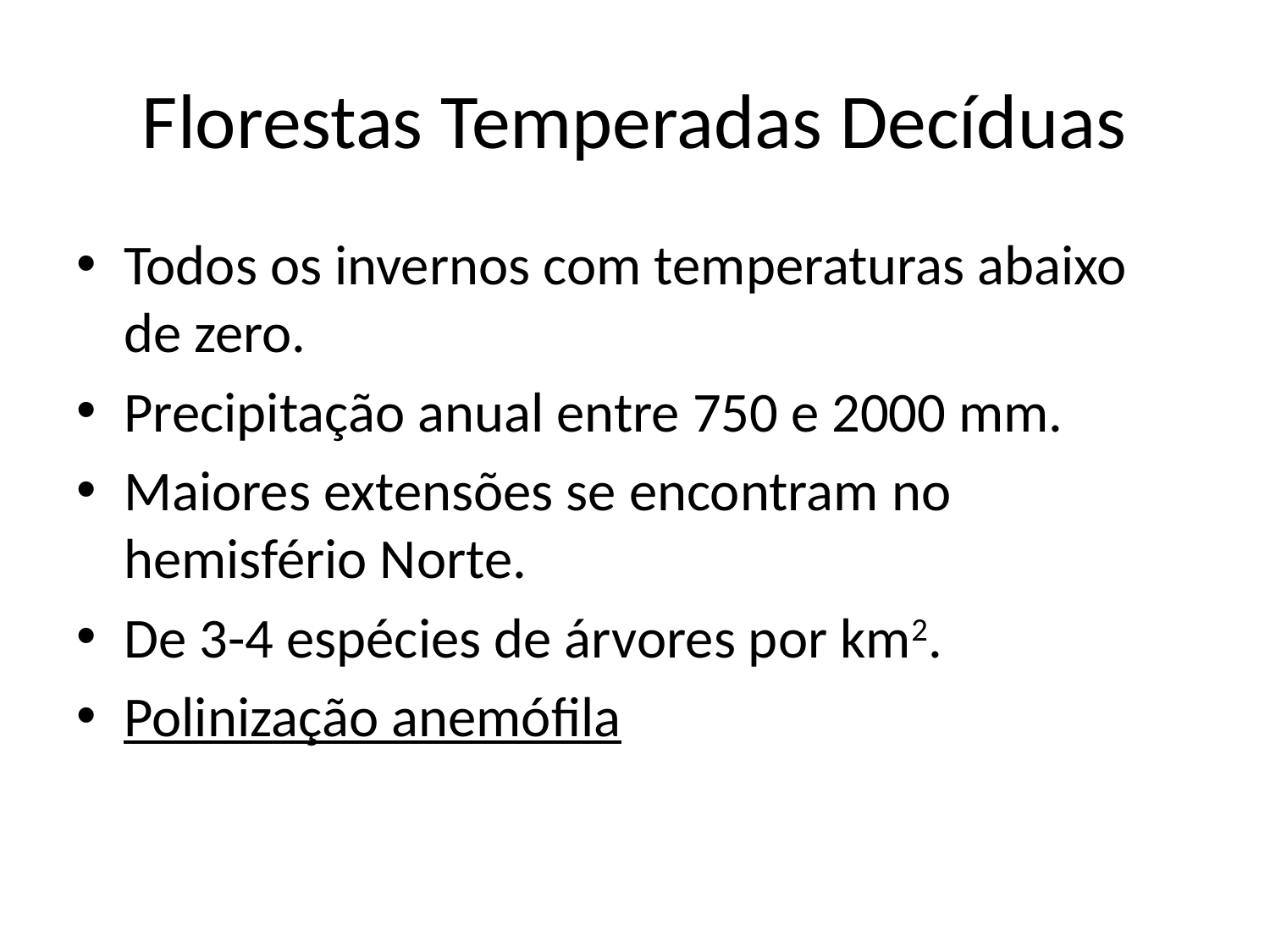

# Florestas Temperadas Decíduas
Todos os invernos com temperaturas abaixo de zero.
Precipitação anual entre 750 e 2000 mm.
Maiores extensões se encontram no hemisfério Norte.
De 3-4 espécies de árvores por km2.
Polinização anemófila